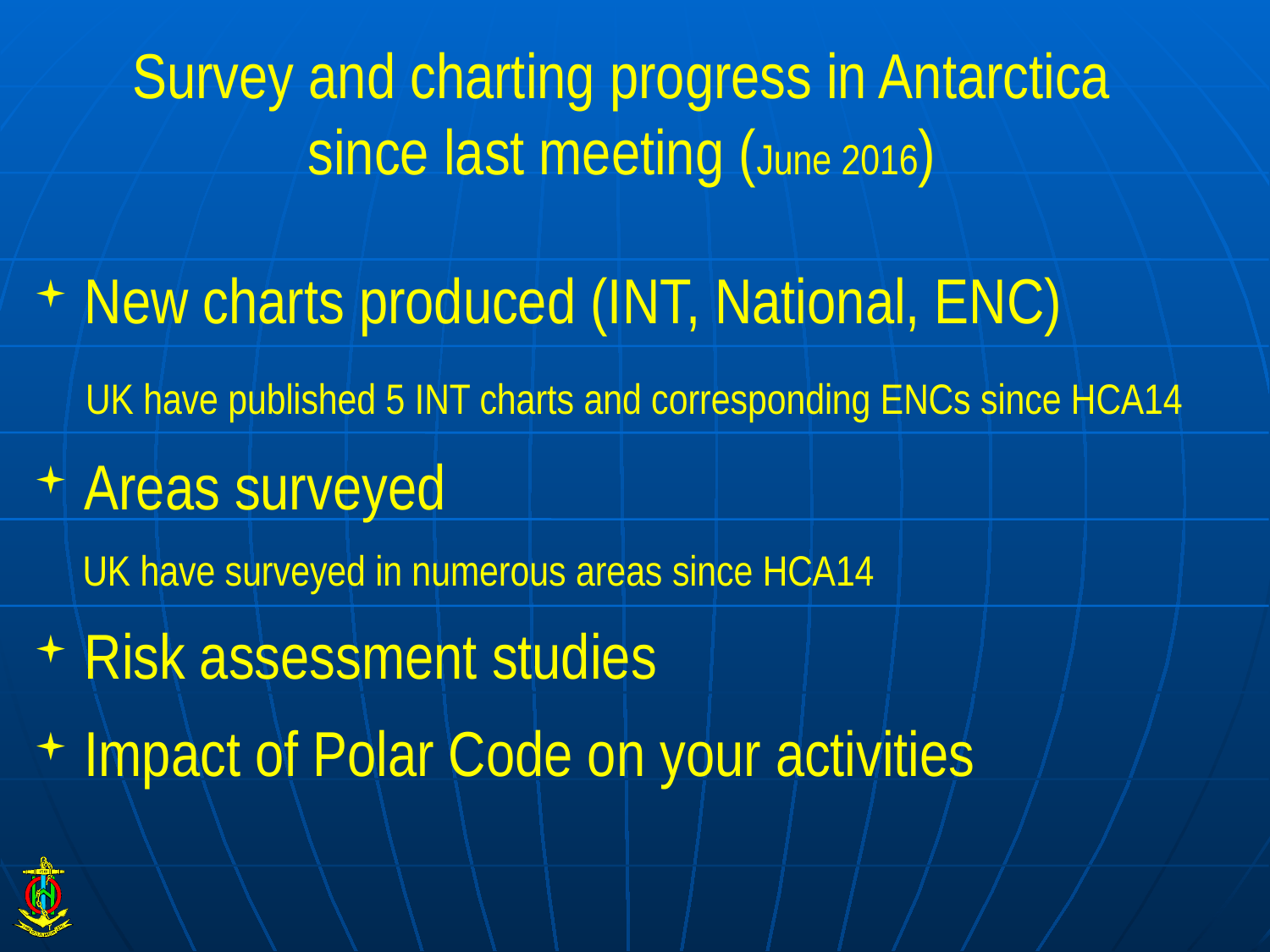

# Survey and charting progress in Antarctica since last meeting (June 2016)
New charts produced (INT, National, ENC)
    UK have published 5 INT charts and corresponding ENCs since HCA14
Areas surveyed
     UK have surveyed in numerous areas since HCA14
Risk assessment studies
Impact of Polar Code on your activities